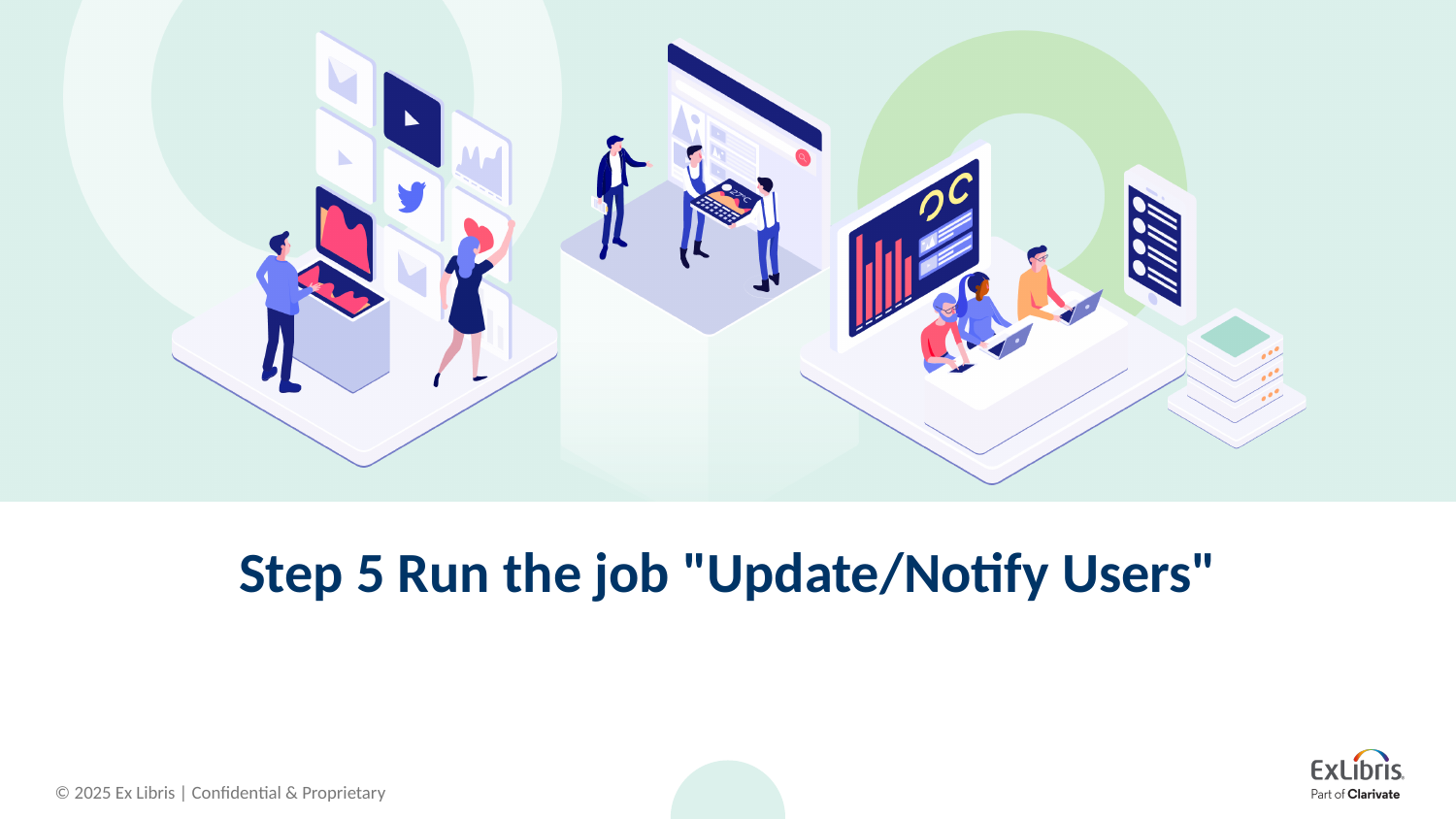

# Step 5 Run the job "Update/Notify Users"